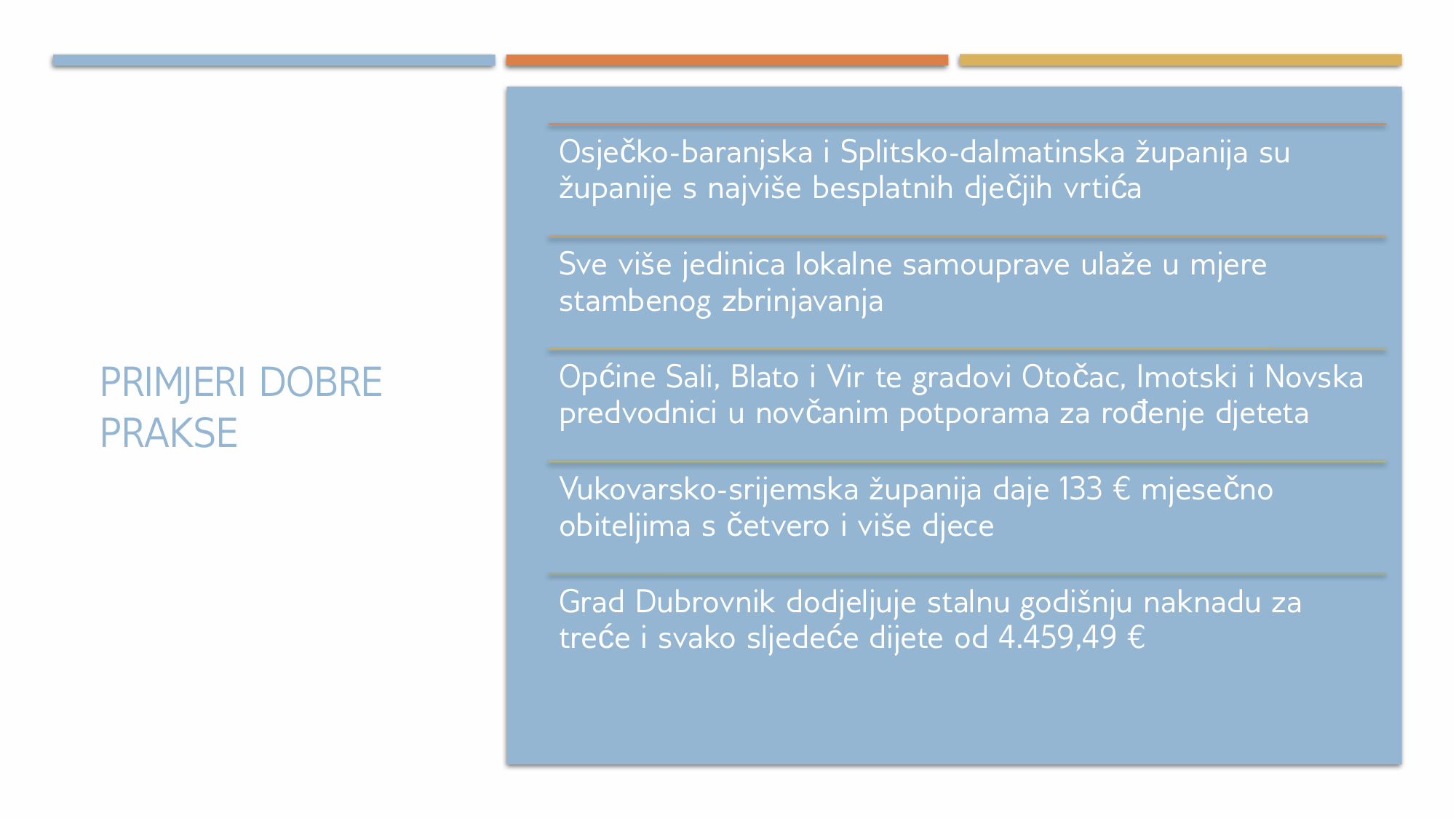

# Primjeri dobre prakse
Osječko-baranjska i Splitsko-dalmatinska županija su županije s najviše besplatnih dječjih vrtića
Sve više jedinica lokalne samouprave ulaže u mjere stambenog zbrinjavanja
Općine Sali, Blato i Vir te gradovi Otočac, Imotski i Novska predvodnici u novčanim potporama za rođenje djeteta
Vukovarsko-srijemska županija daje 133 € mjesečno obiteljima s četvero i više djece
Grad Dubrovnik dodjeljuje stalnu godišnju naknadu za treće i svako sljedeće dijete od 4.459,49 €